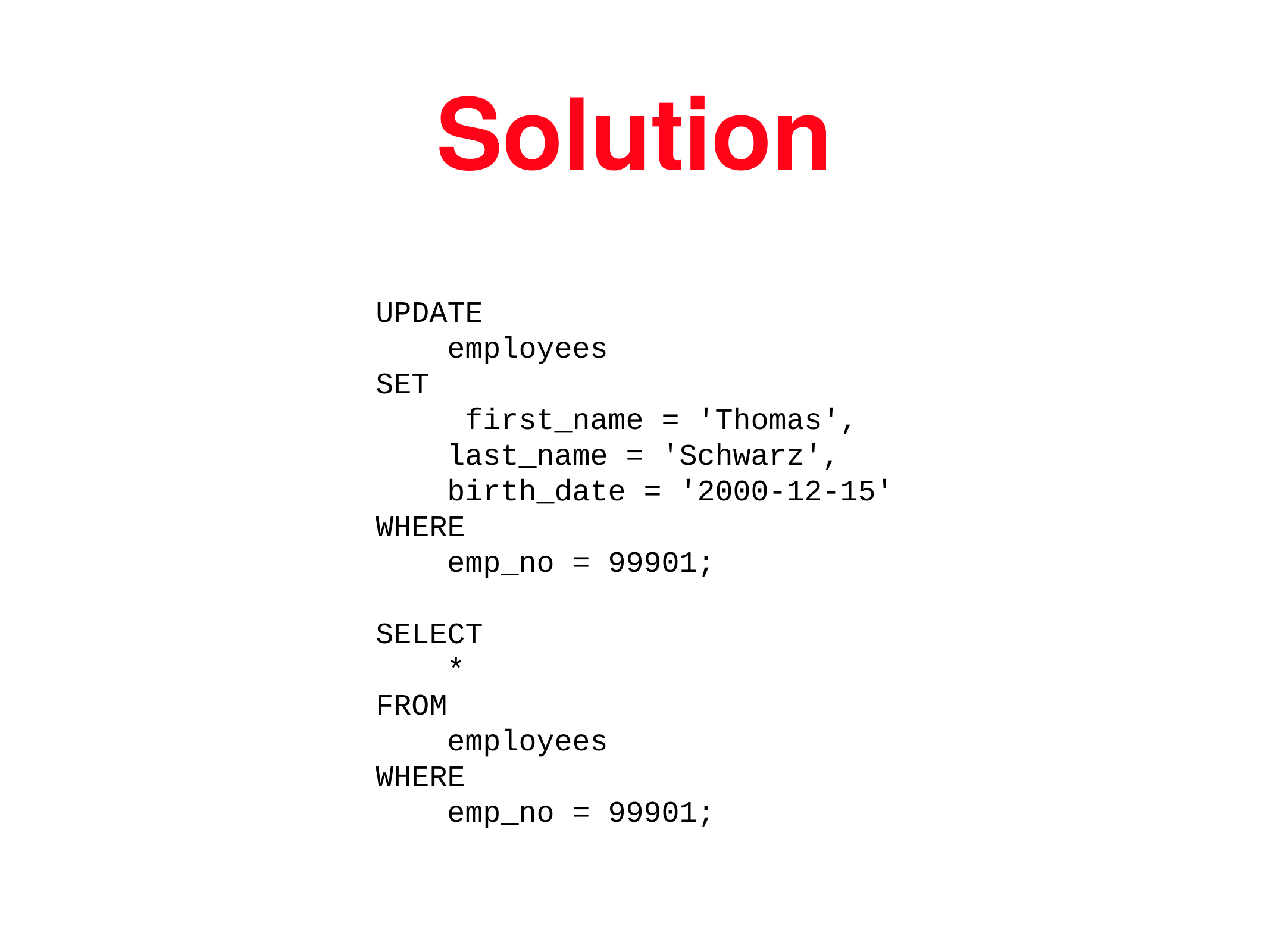

# Solution
UPDATE
    employees
SET
	first_name = 'Thomas',
    last_name = 'Schwarz',
    birth_date = '2000-12-15'
WHERE
    emp_no = 99901;

SELECT
    *
FROM
    employees
WHERE
    emp_no = 99901;